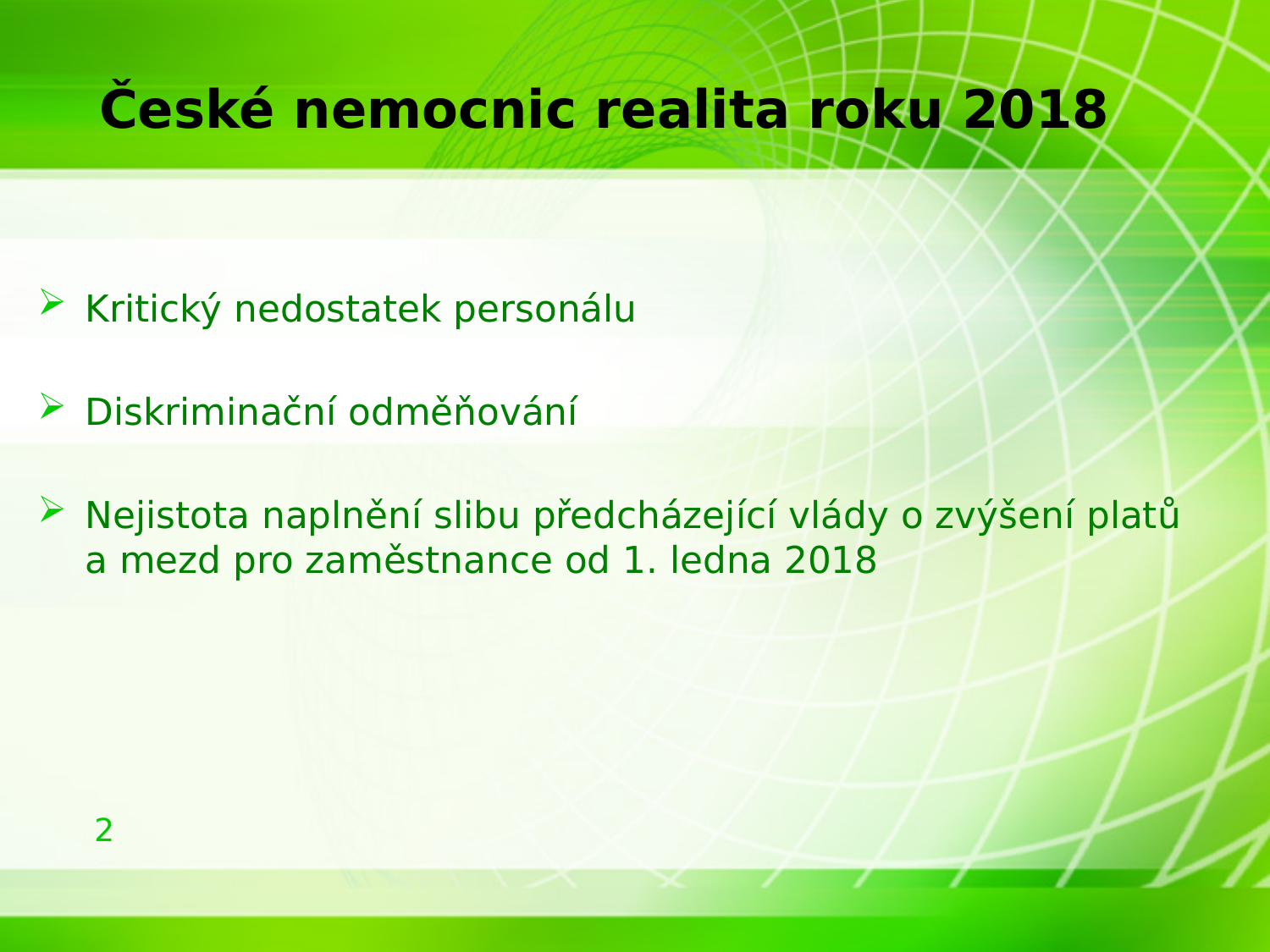

# České nemocnic realita roku 2018

Kritický nedostatek personálu

Diskriminační odměňování

Nejistota naplnění slibu předcházející vlády o zvýšení platů a mezd pro zaměstnance od 1. ledna 2018